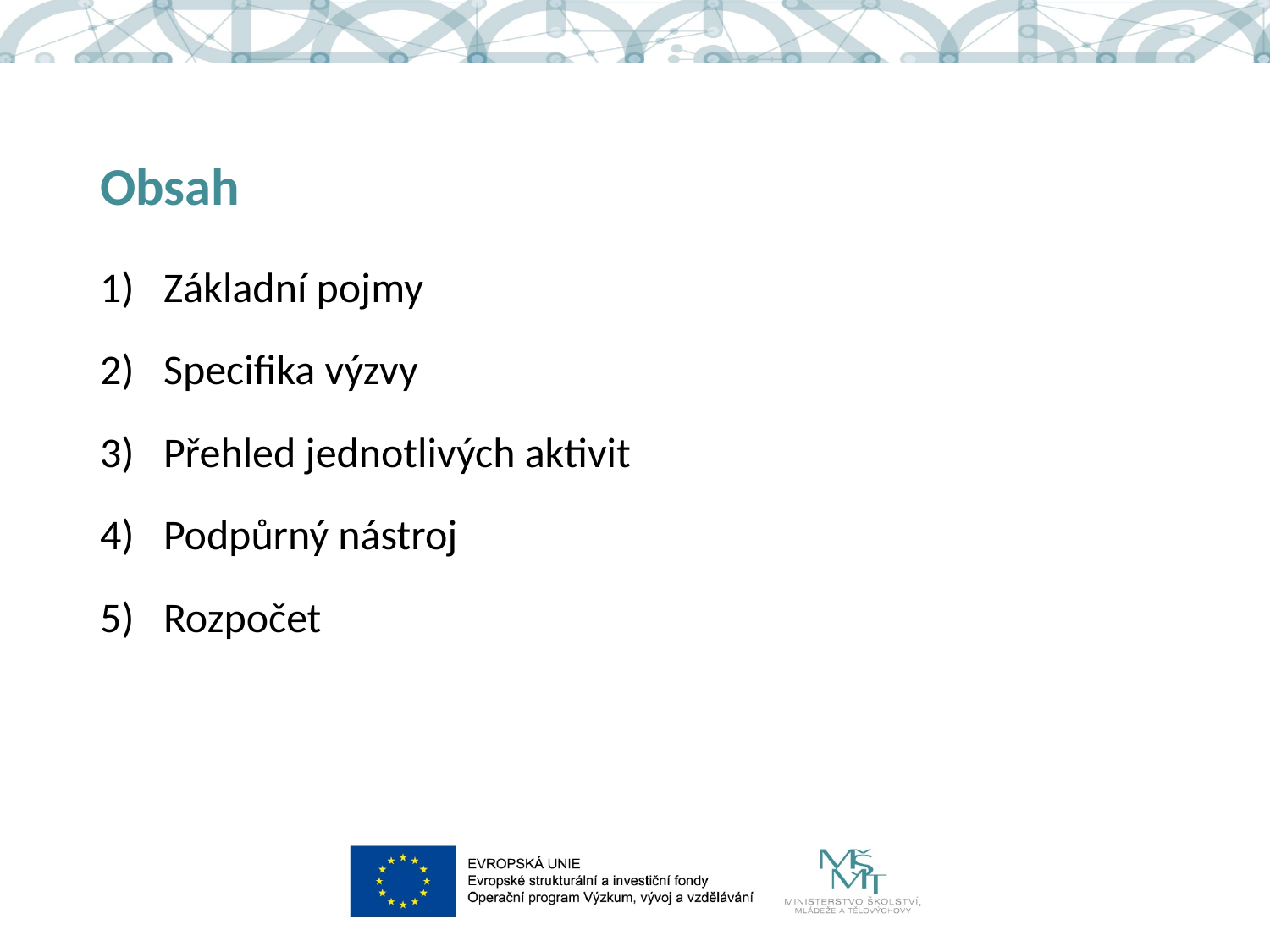

# Obsah
Základní pojmy
Specifika výzvy
Přehled jednotlivých aktivit
Podpůrný nástroj
Rozpočet